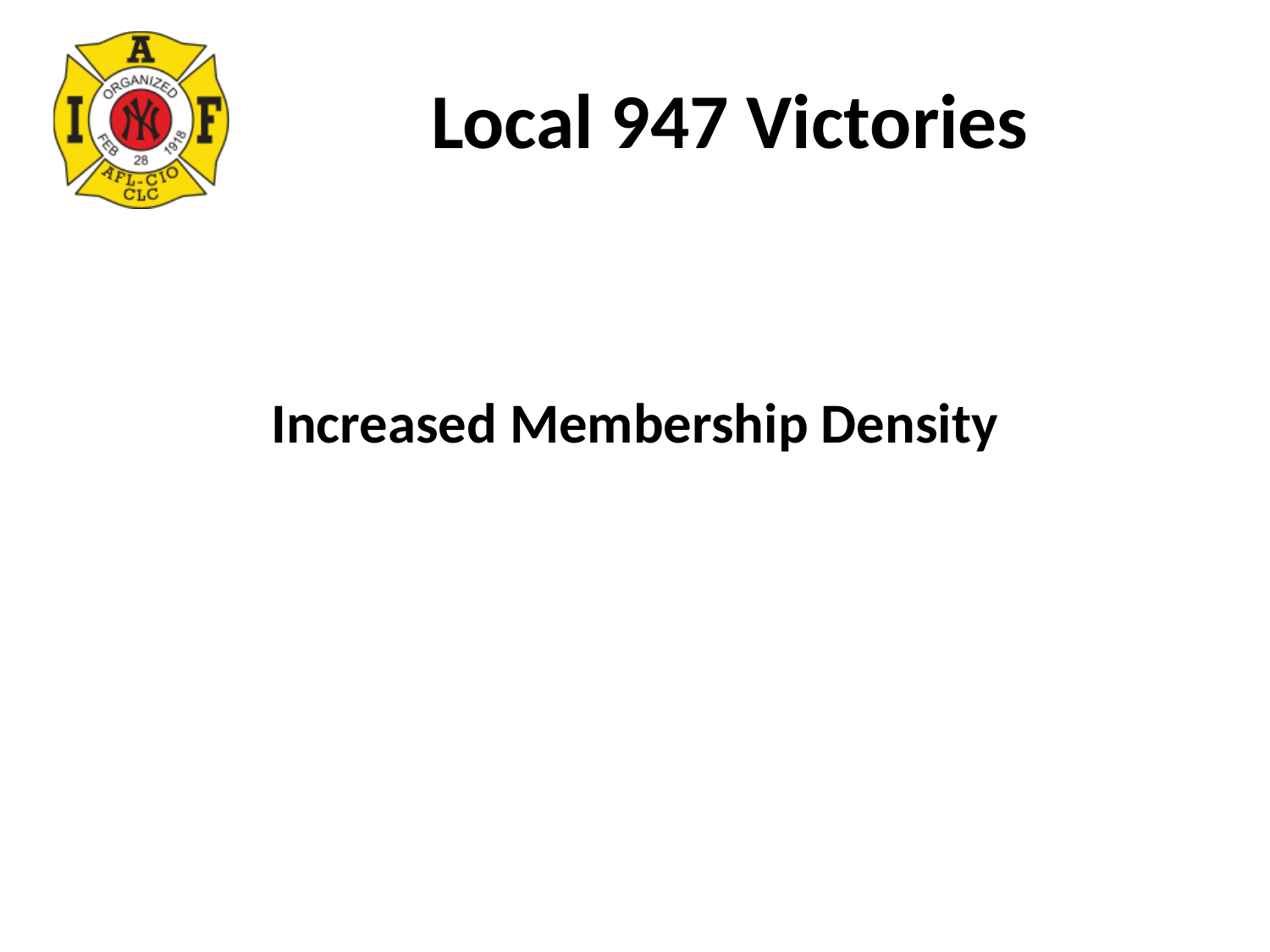

# Local 947 Victories

Increased Membership Density